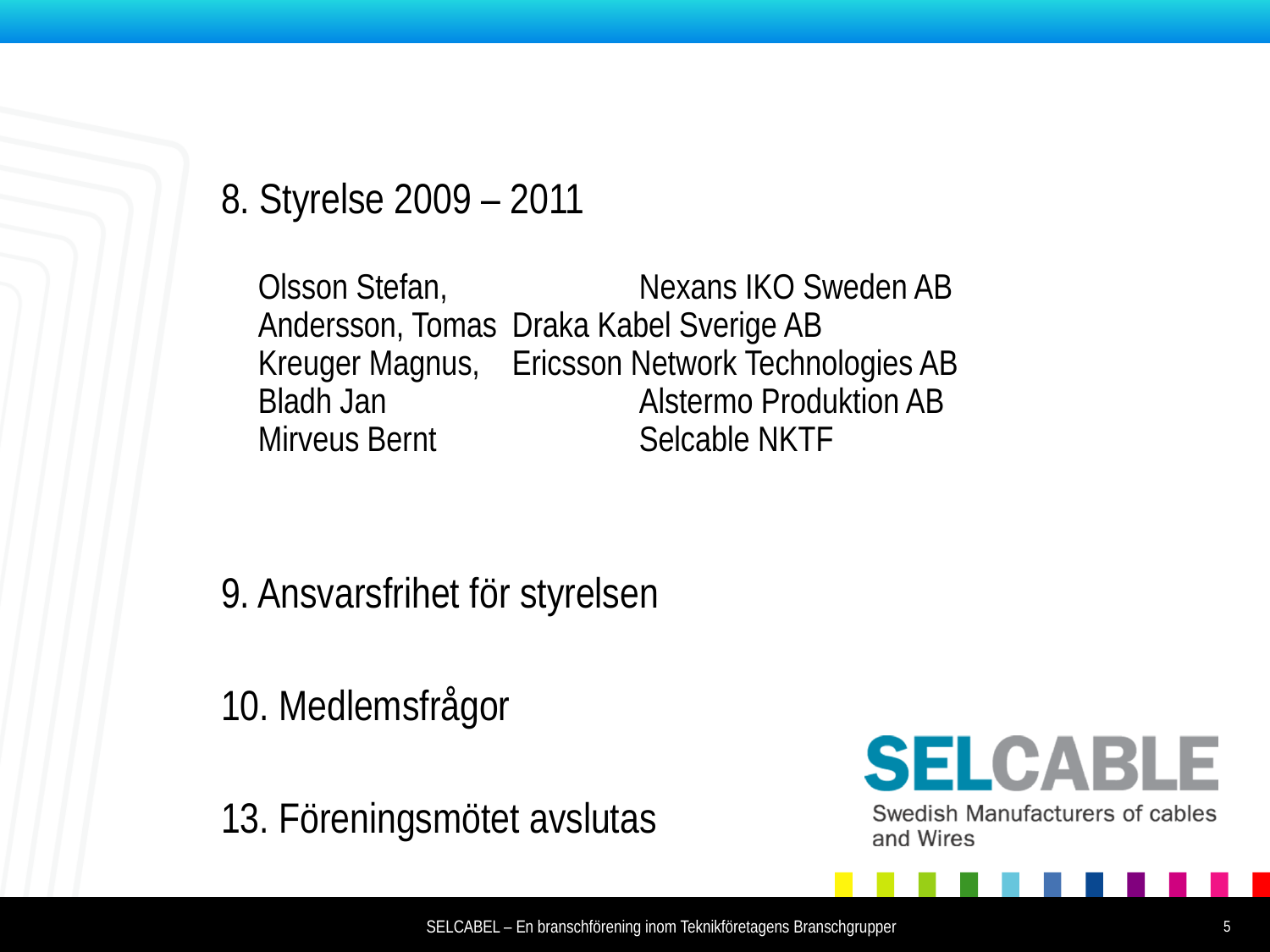

8. Styrelse 2009 – 2011
Olsson Stefan,		Nexans IKO Sweden AB
Andersson, Tomas 	Draka Kabel Sverige AB
Kreuger Magnus, 	Ericsson Network Technologies AB
Bladh Jan 		Alstermo Produktion AB
Mirveus Bernt		Selcable NKTF
9. Ansvarsfrihet för styrelsen
10. Medlemsfrågor
13. Föreningsmötet avslutas

5